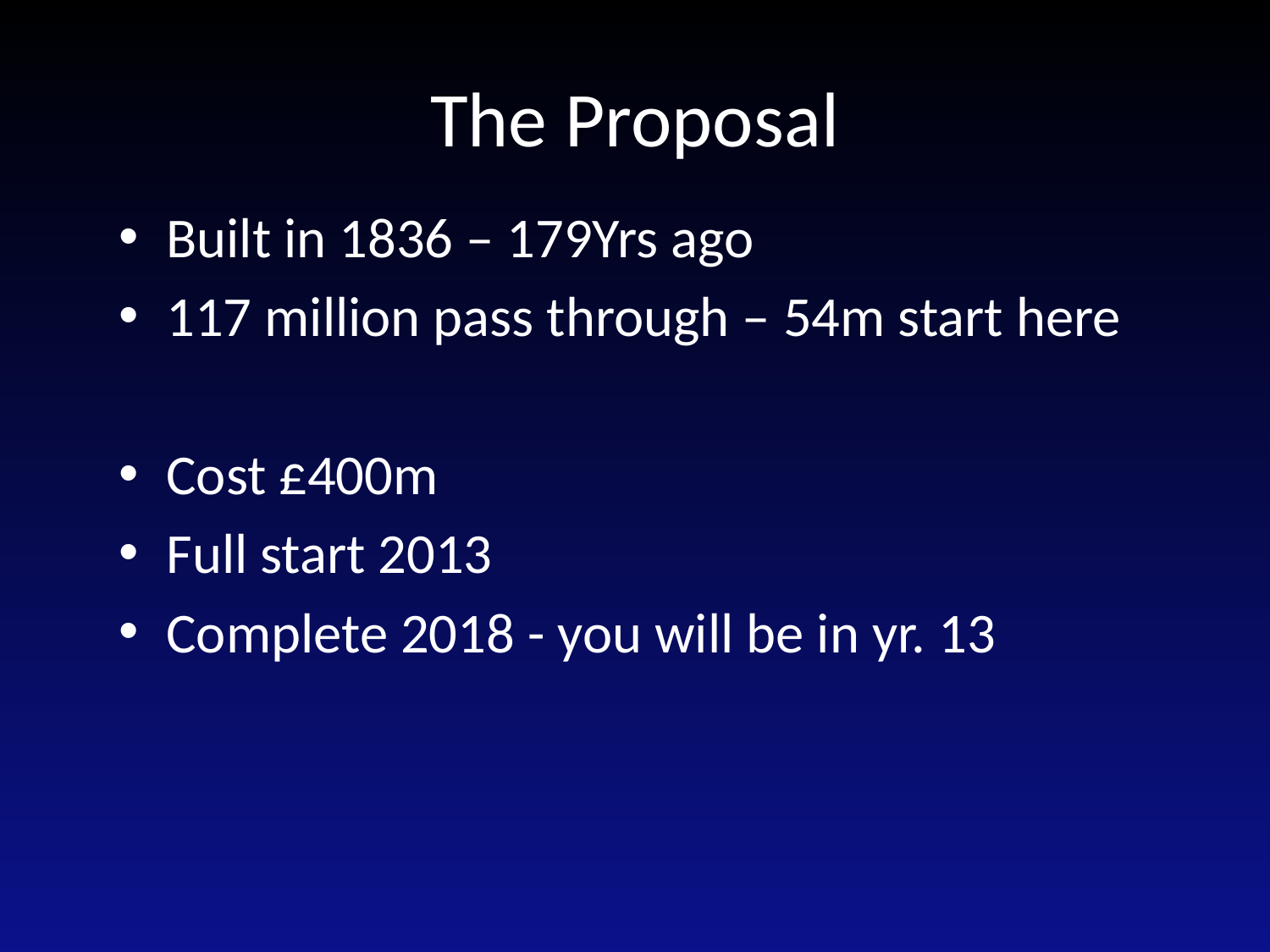

# The Proposal
Built in 1836 – 179Yrs ago
117 million pass through – 54m start here

Cost £400m
Full start 2013
Complete 2018 - you will be in yr. 13